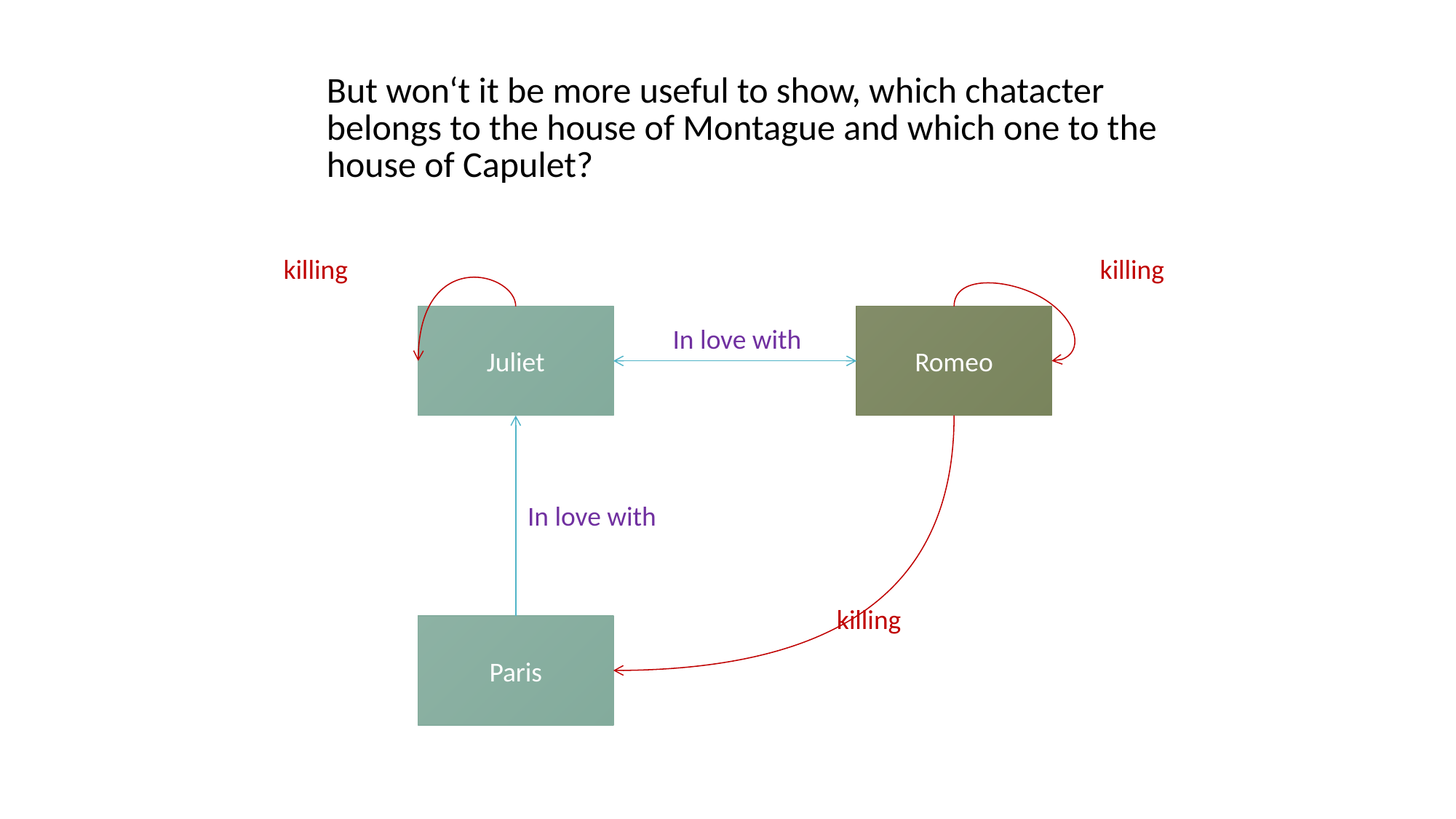

But won‘t it be more useful to show, which chatacter belongs to the house of Montague and which one to the house of Capulet?

killing
killing
Juliet
Romeo
In love with
In love with
killing
Paris